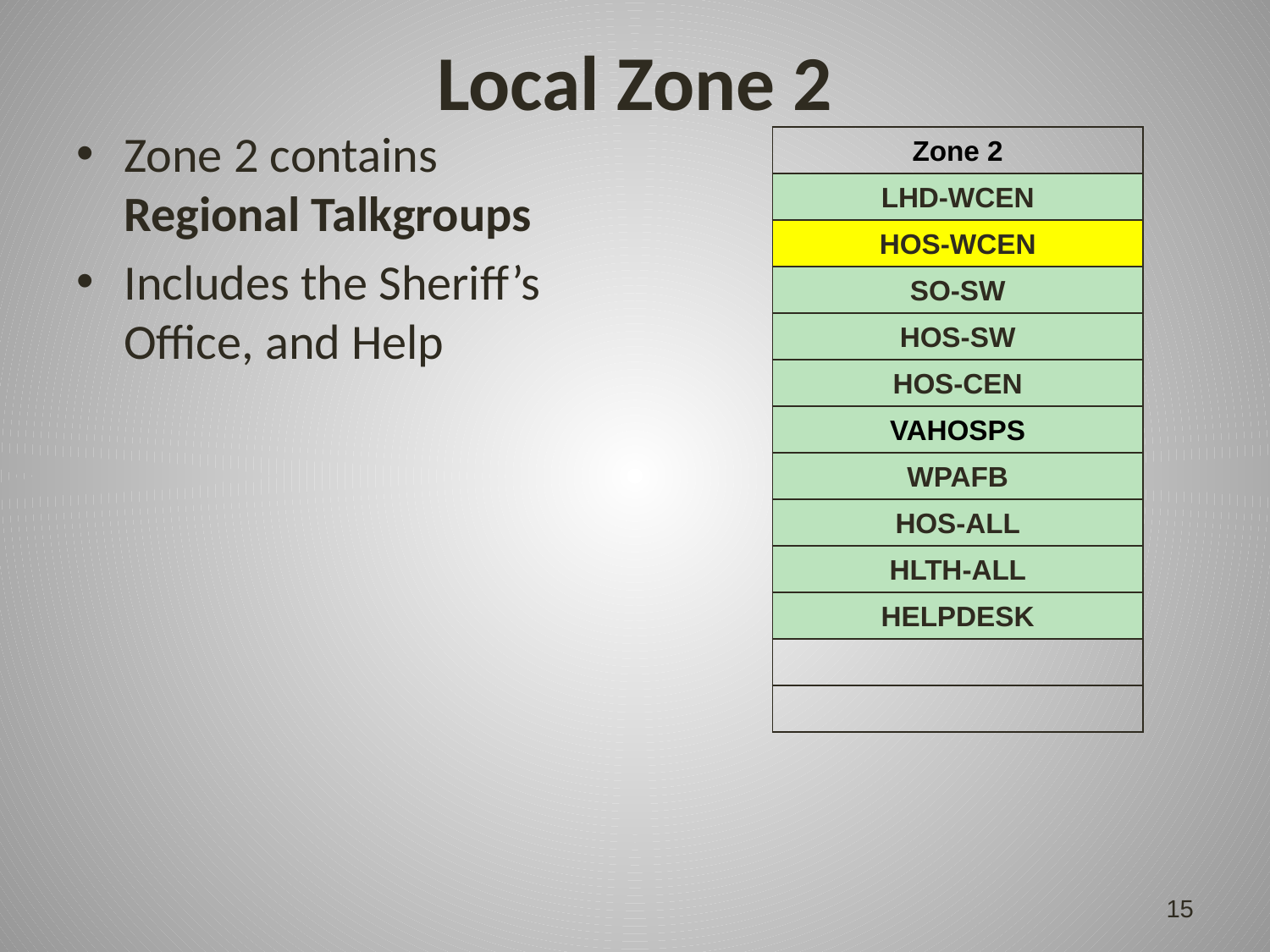

# Local Zone 2
Zone 2 contains Regional Talkgroups
Includes the Sheriff’s Office, and Help
| Zone 2 |
| --- |
| LHD-WCEN |
| HOS-WCEN |
| SO-SW |
| HOS-SW |
| HOS-CEN |
| VAHOSPS |
| WPAFB |
| HOS-ALL |
| HLTH-ALL |
| HELPDESK |
|  |
|  |
15